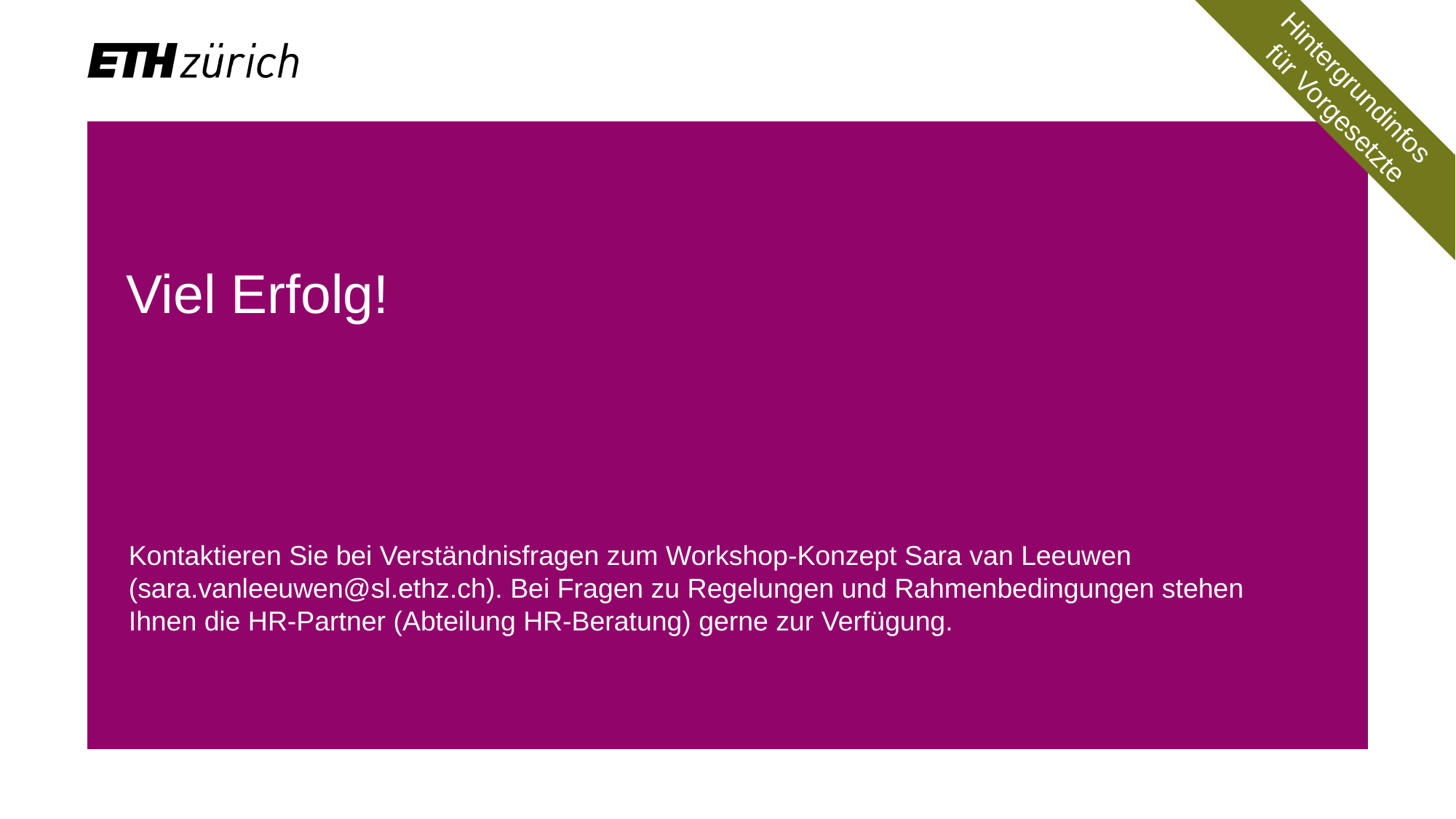

Hintergrundinfos
für Vorgesetzte
# Viel Erfolg!
Kontaktieren Sie bei Verständnisfragen zum Workshop-Konzept Sara van Leeuwen  (sara.vanleeuwen@sl.ethz.ch). Bei Fragen zu Regelungen und Rahmenbedingungen stehen Ihnen die HR-Partner (Abteilung HR-Beratung) gerne zur Verfügung.